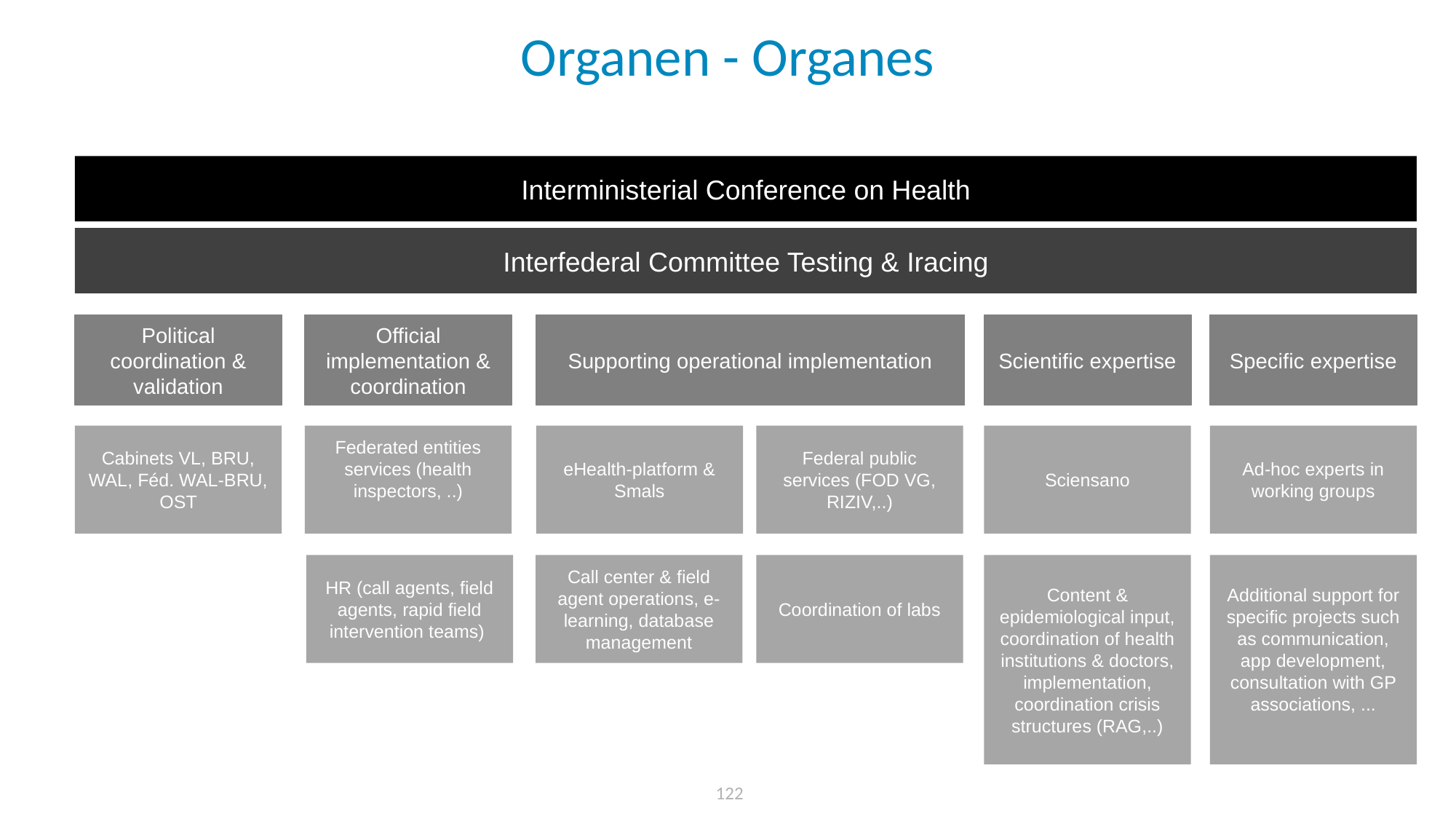

# Organen - Organes
Interministerial Conference on Health
Interfederal Committee Testing & Iracing
Political coordination & validation
Official implementation & coordination
Scientific expertise
Specific expertise
Supporting operational implementation
Cabinets VL, BRU, WAL, Féd. WAL-BRU, OST
Federated entities services (health inspectors, ..)

eHealth-platform & Smals
Federal public services (FOD VG, RIZIV,..)
Sciensano
Ad-hoc experts in working groups
Call center & field agent operations, e-learning, database management
Additional support for specific projects such as communication, app development, consultation with GP associations, ...

HR (call agents, field agents, rapid field intervention teams)
Coordination of labs
Content & epidemiological input, coordination of health institutions & doctors, implementation, coordination crisis structures (RAG,..)
122